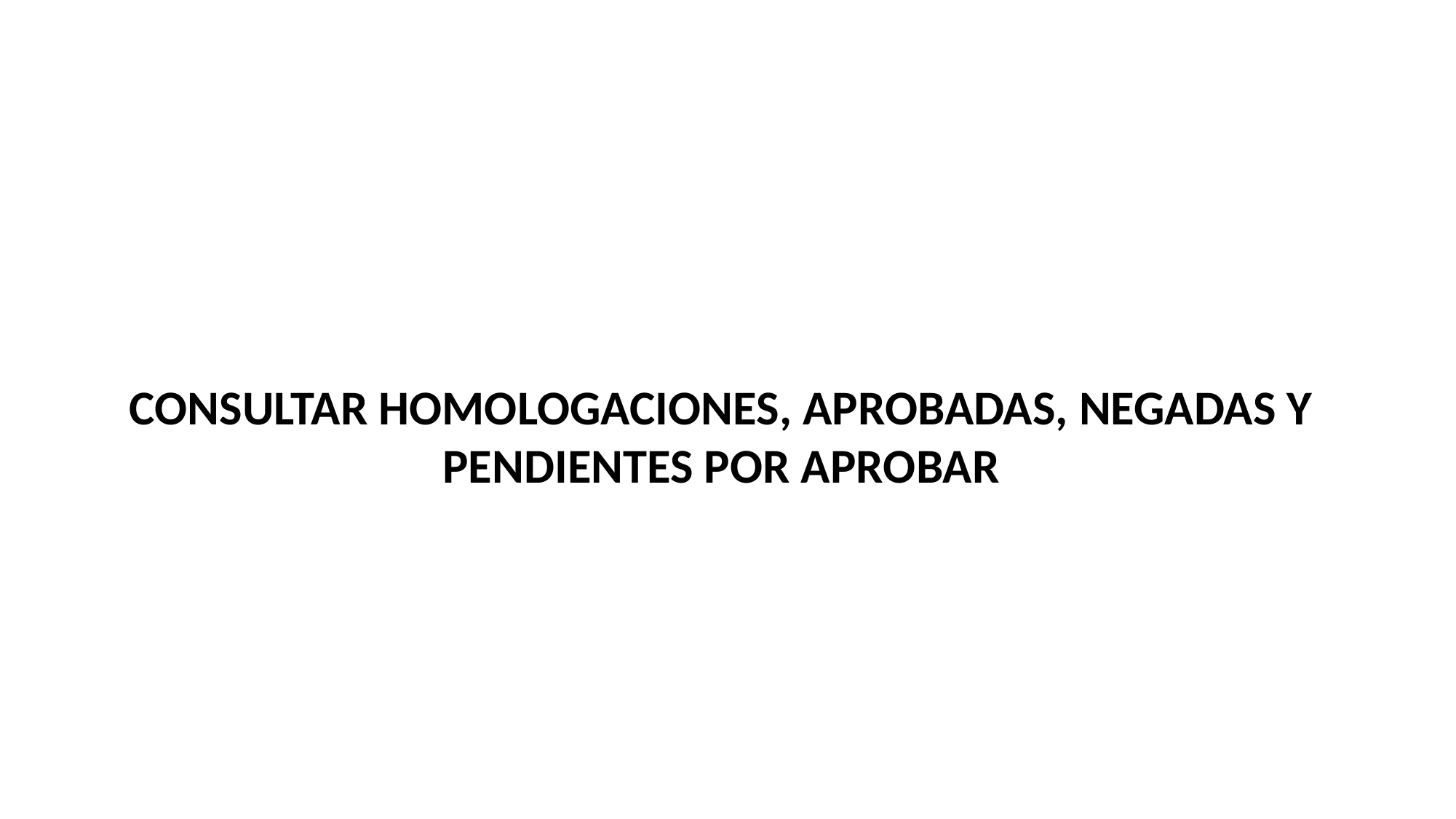

CONSULTAR HOMOLOGACIONES, APROBADAS, NEGADAS Y PENDIENTES POR APROBAR